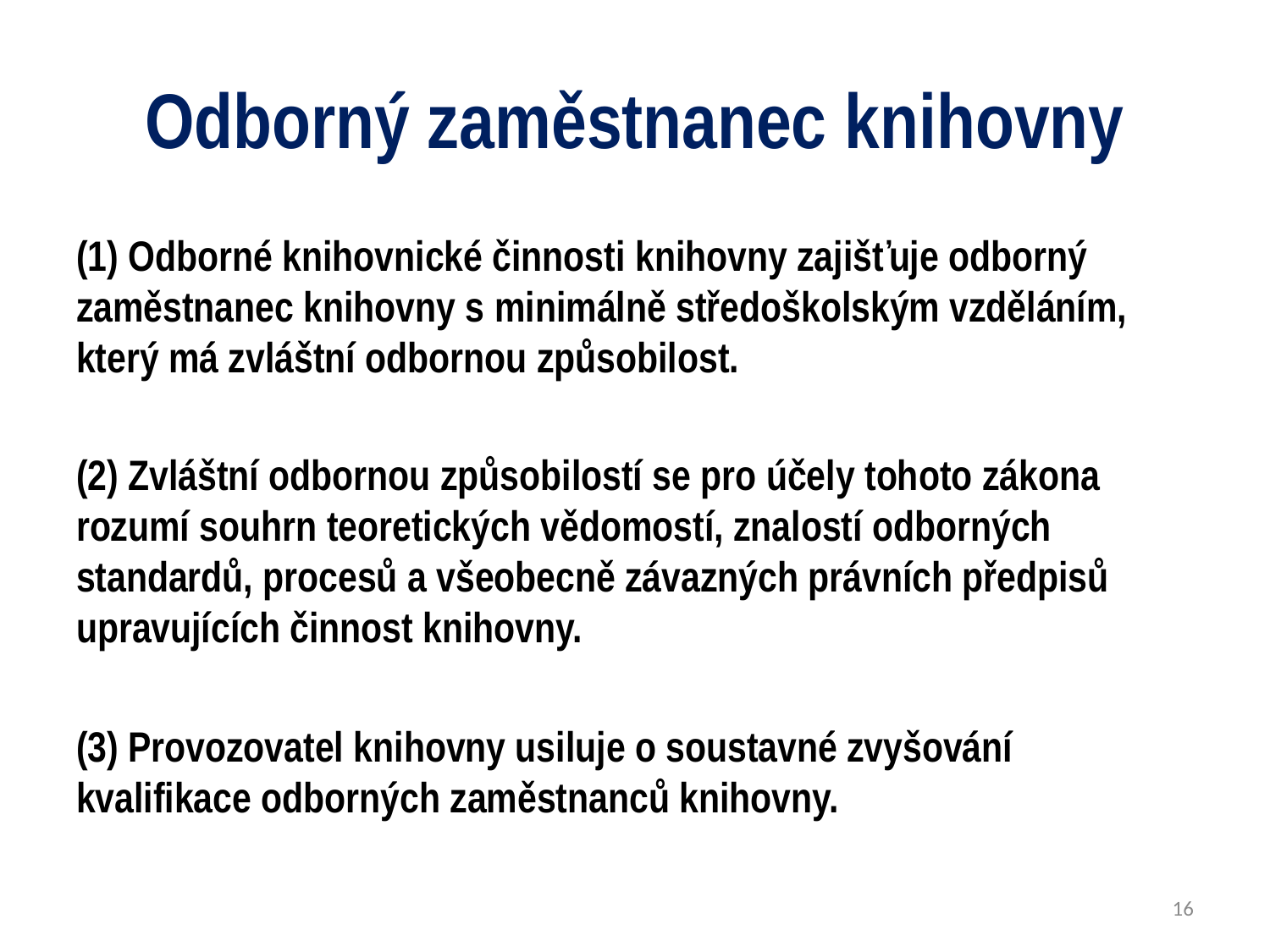

# Odborný zaměstnanec knihovny
(1) Odborné knihovnické činnosti knihovny zajišťuje odborný zaměstnanec knihovny s minimálně středoškolským vzděláním, který má zvláštní odbornou způsobilost.

(2) Zvláštní odbornou způsobilostí se pro účely tohoto zákona rozumí souhrn teoretických vědomostí, znalostí odborných standardů, procesů a všeobecně závazných právních předpisů upravujících činnost knihovny.

(3) Provozovatel knihovny usiluje o soustavné zvyšování kvalifikace odborných zaměstnanců knihovny.

16